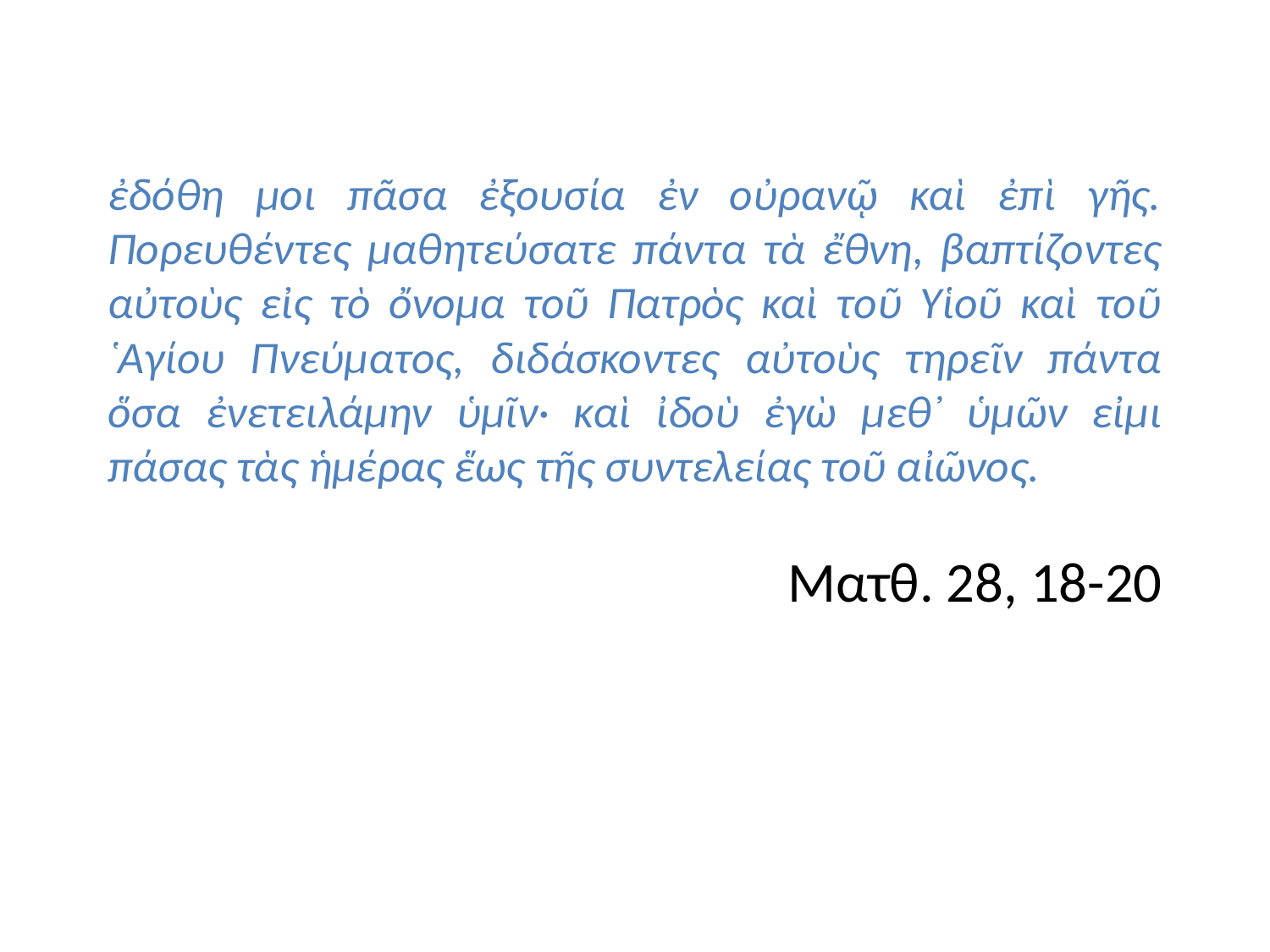

# ἐδόθη μοι πᾶσα ἐξουσία ἐν οὐρανῷ καὶ ἐπὶ γῆς. Πορευθέντες μαθητεύσατε πάντα τὰ ἔθνη, βαπτίζοντες αὐτοὺς εἰς τὸ ὄνομα τοῦ Πατρὸς καὶ τοῦ Υἱοῦ καὶ τοῦ ῾Αγίου Πνεύματος, διδάσκοντες αὐτοὺς τηρεῖν πάντα ὅσα ἐνετειλάμην ὑμῖν· καὶ ἰδοὺ ἐγὼ μεθ᾿ ὑμῶν εἰμι πάσας τὰς ἡμέρας ἕως τῆς συντελείας τοῦ αἰῶνος.
Ματθ. 28, 18-20